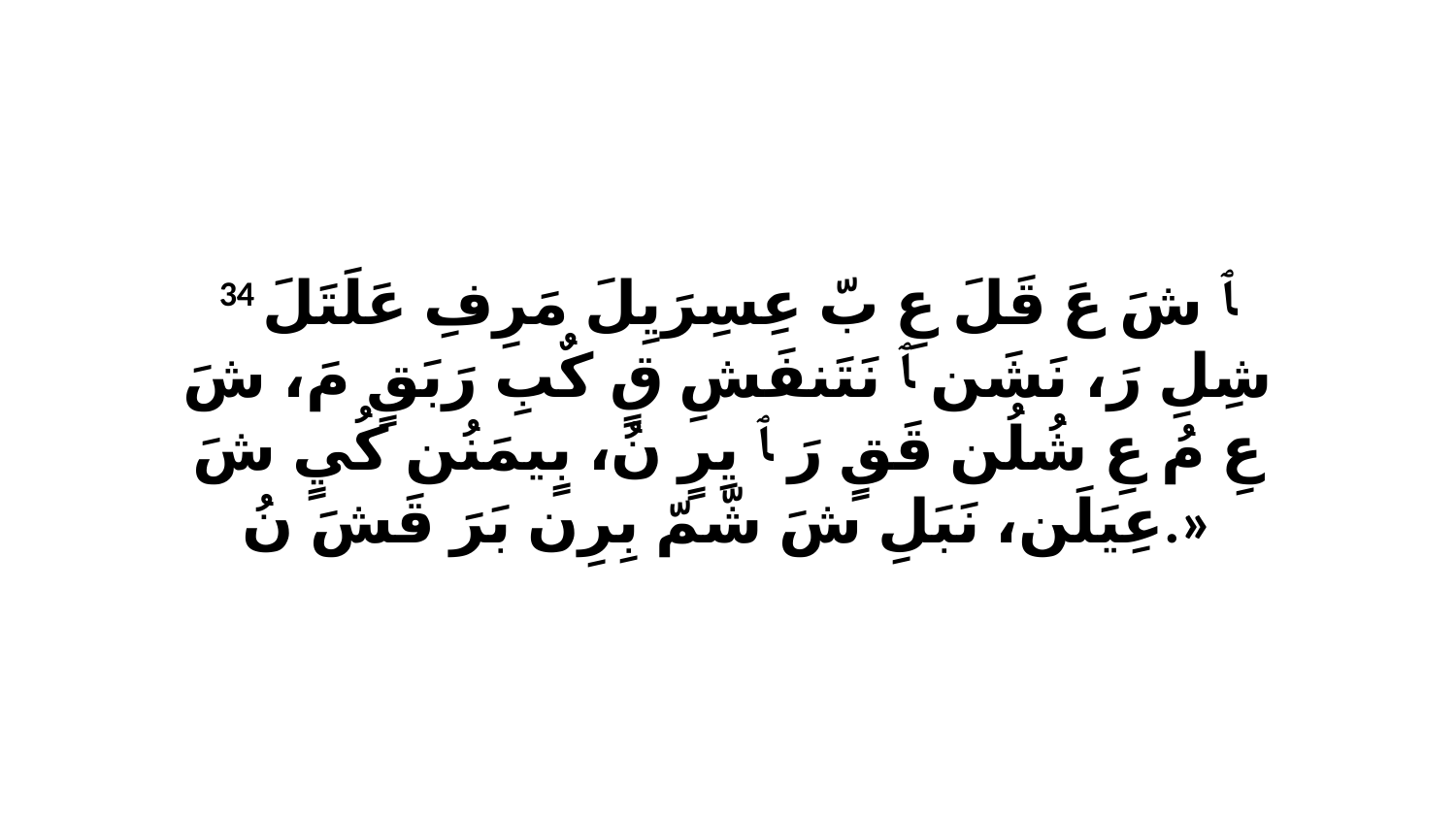

34 ﭑ شَ عَ قَلَ عِ بّ عِسِرَيِلَ مَرِفِ عَلَتَلَ شِلِ رَ، نَشَن ﭑ نَتَنفَشِ قٍ كٌبِ رَبَقٍ مَ، شَ عِ مُ عِ شُلُن قَقٍ رَ ﭑ يِرٍ نُ، بٍيمَنُن كُيٍ شَ عِيَلَن، نَبَلِ شَ شّمّ بِرِن بَرَ قَشَ نُ.»